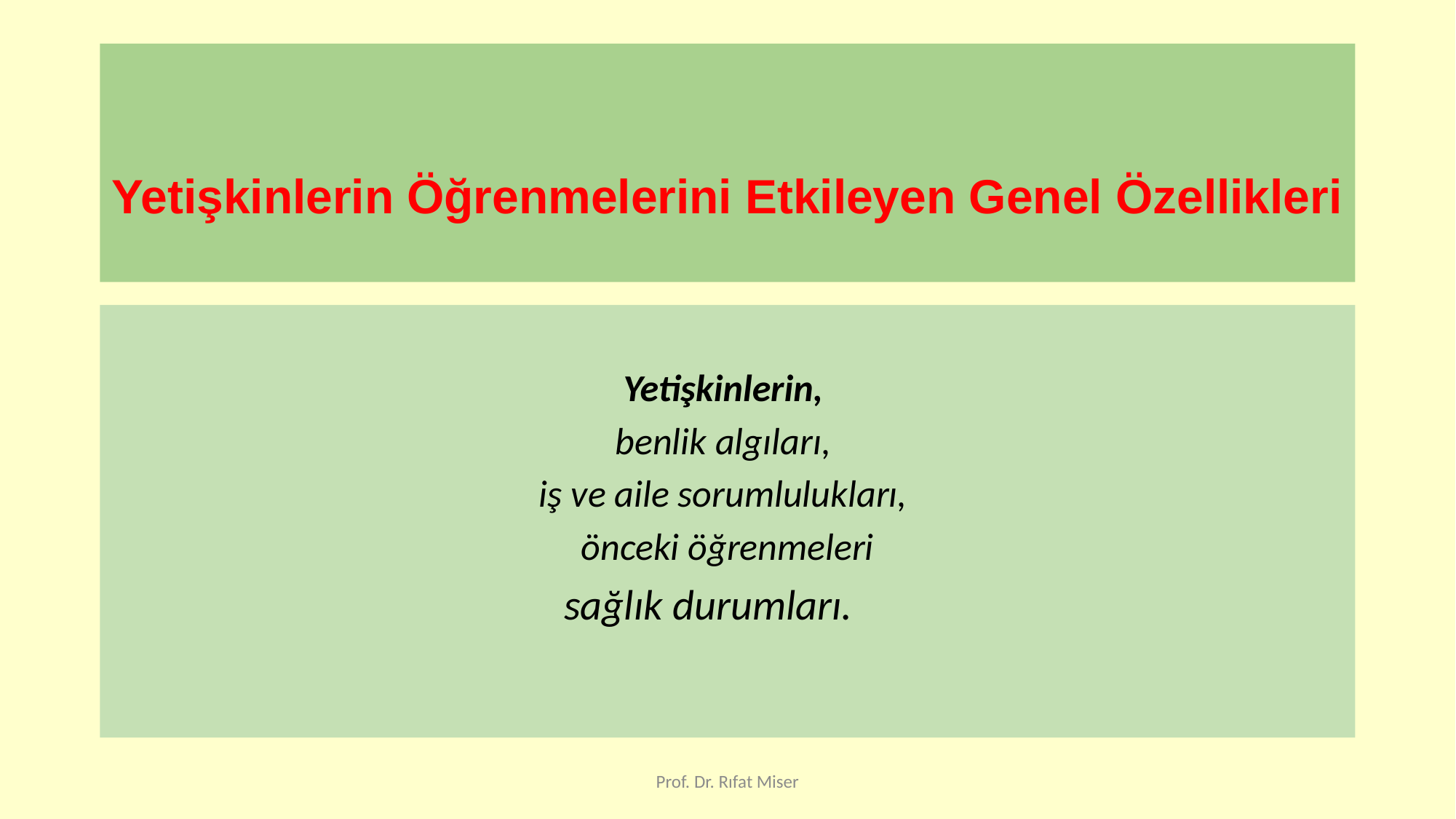

# Yetişkinlerin Öğrenmelerini Etkileyen Genel Özellikleri

Yetişkinlerin,
benlik algıları,
iş ve aile sorumlulukları,
önceki öğrenmeleri
                                               sağlık durumları.
Prof. Dr. Rıfat Miser